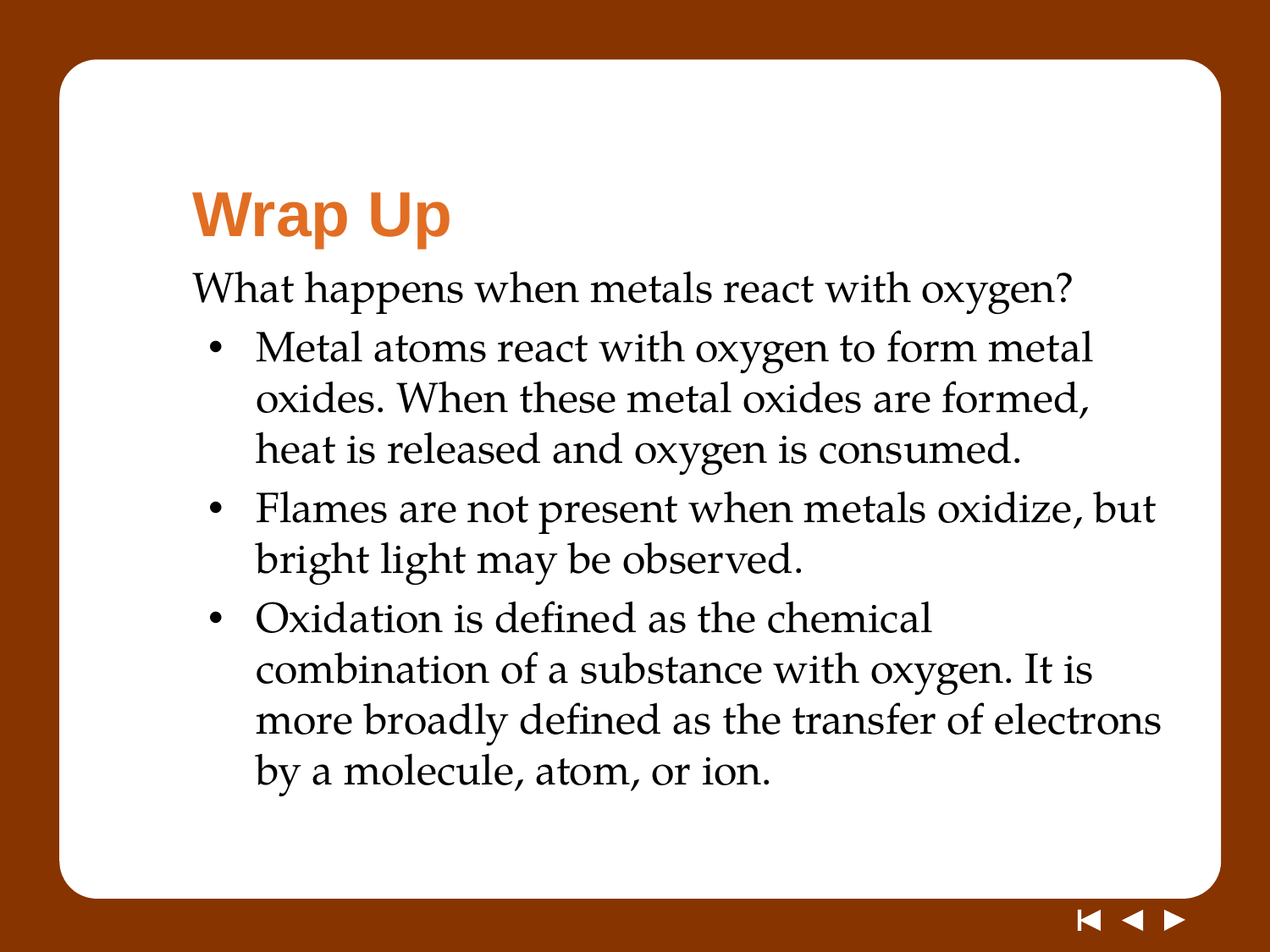

# Wrap Up
What happens when metals react with oxygen?
Metal atoms react with oxygen to form metal oxides. When these metal oxides are formed, heat is released and oxygen is consumed.
Flames are not present when metals oxidize, but bright light may be observed.
Oxidation is defined as the chemical combination of a substance with oxygen. It is more broadly defined as the transfer of electrons by a molecule, atom, or ion.